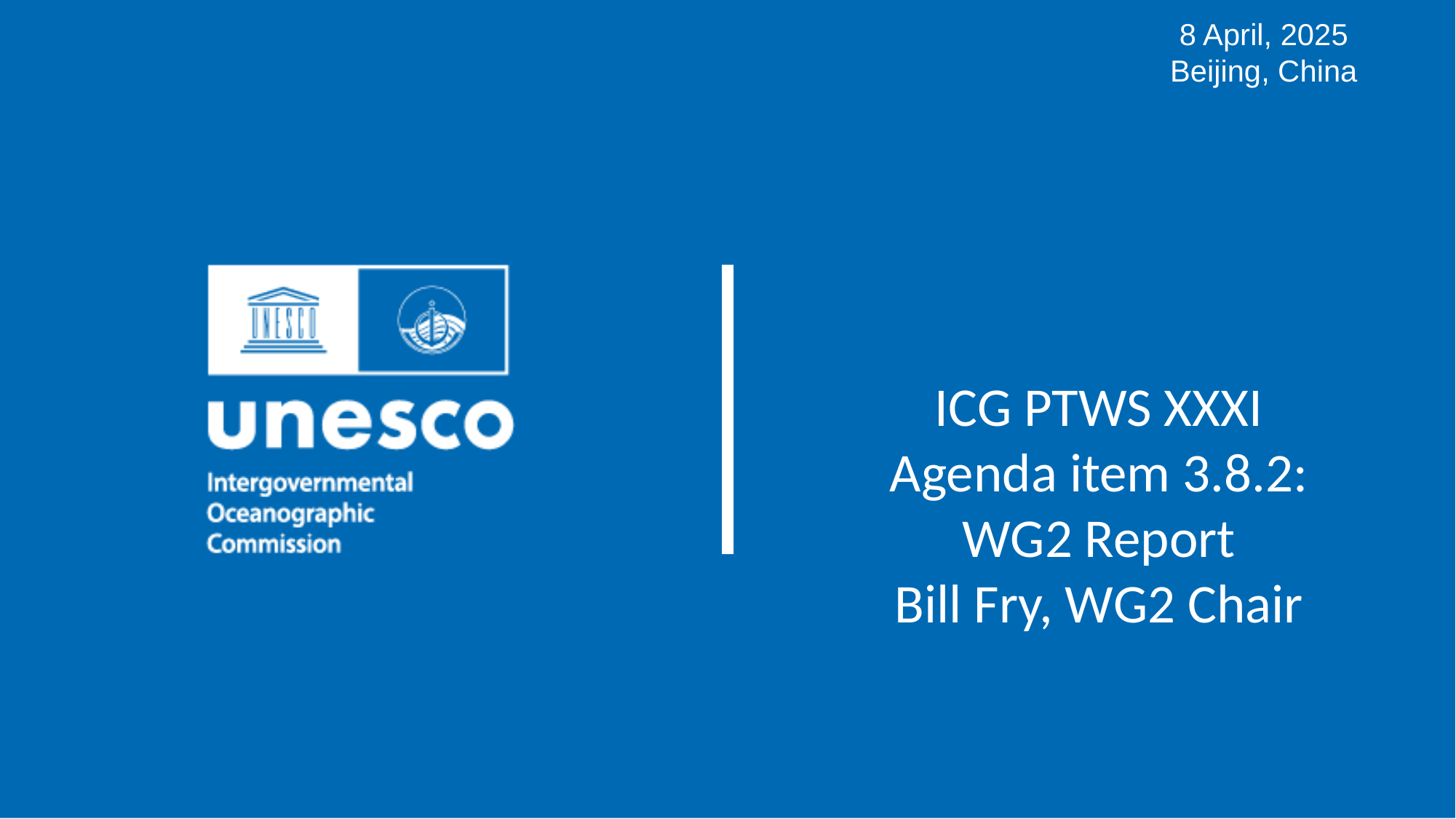

8 April, 2025
Beijing, China
ICG PTWS XXXI
Agenda item 3.8.2:
WG2 Report
Bill Fry, WG2 Chair